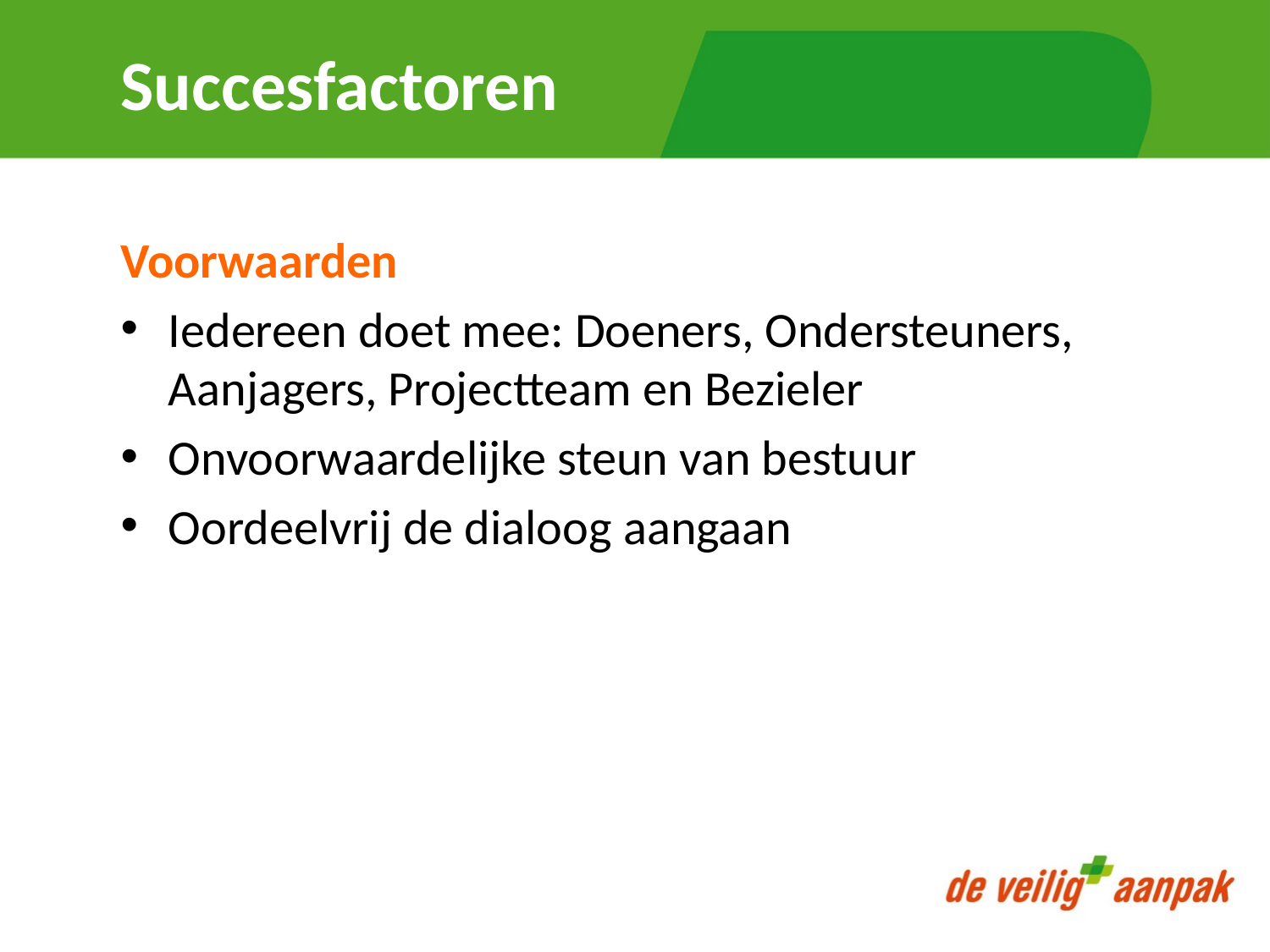

# Succesfactoren
Voorwaarden
Iedereen doet mee: Doeners, Ondersteuners, Aanjagers, Projectteam en Bezieler
Onvoorwaardelijke steun van bestuur
Oordeelvrij de dialoog aangaan